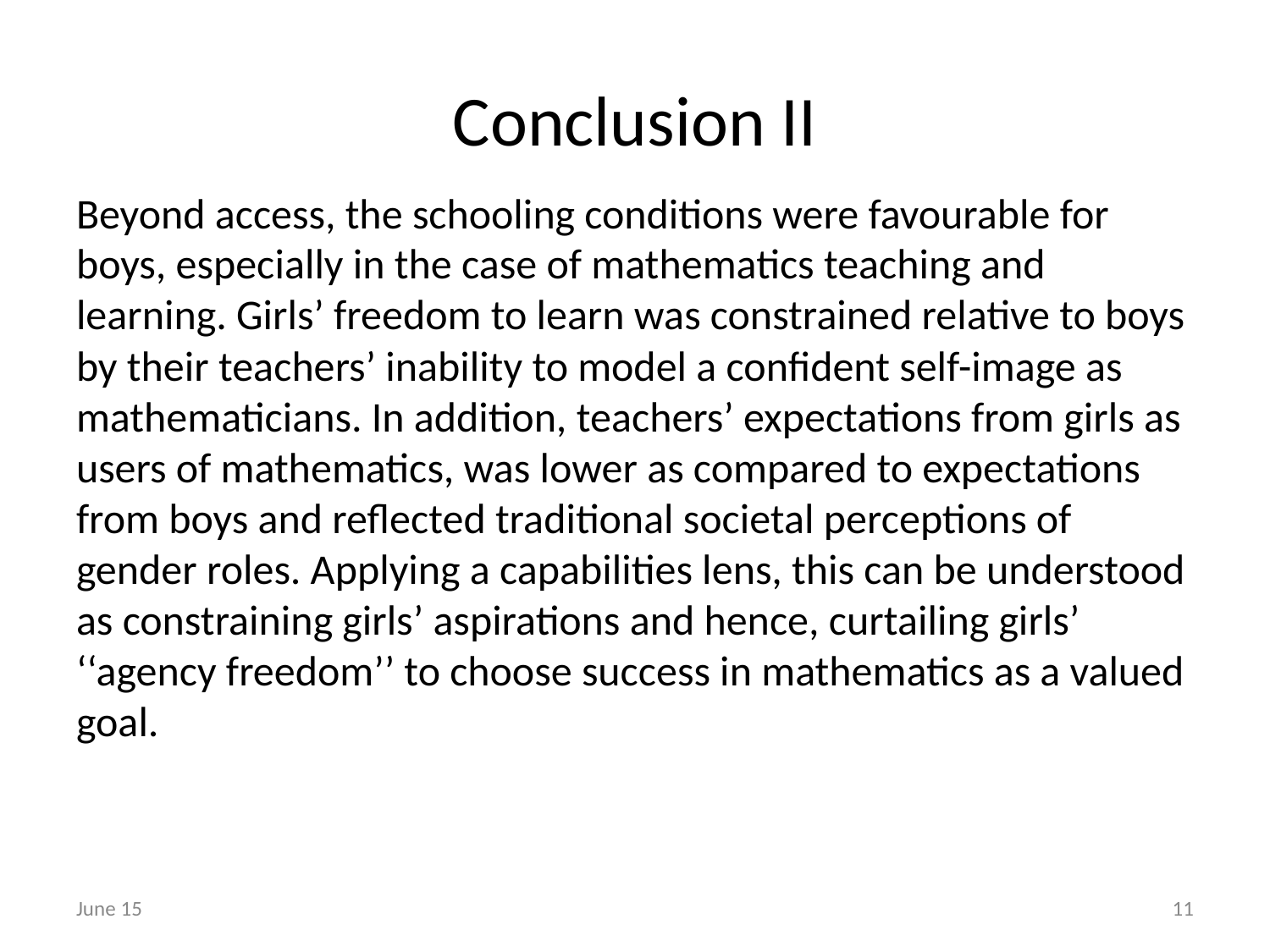

# Conclusion II
Beyond access, the schooling conditions were favourable for boys, especially in the case of mathematics teaching and learning. Girls’ freedom to learn was constrained relative to boys by their teachers’ inability to model a confident self-image as mathematicians. In addition, teachers’ expectations from girls as users of mathematics, was lower as compared to expectations from boys and reflected traditional societal perceptions of gender roles. Applying a capabilities lens, this can be understood as constraining girls’ aspirations and hence, curtailing girls’ ‘‘agency freedom’’ to choose success in mathematics as a valued goal.
June 15
11